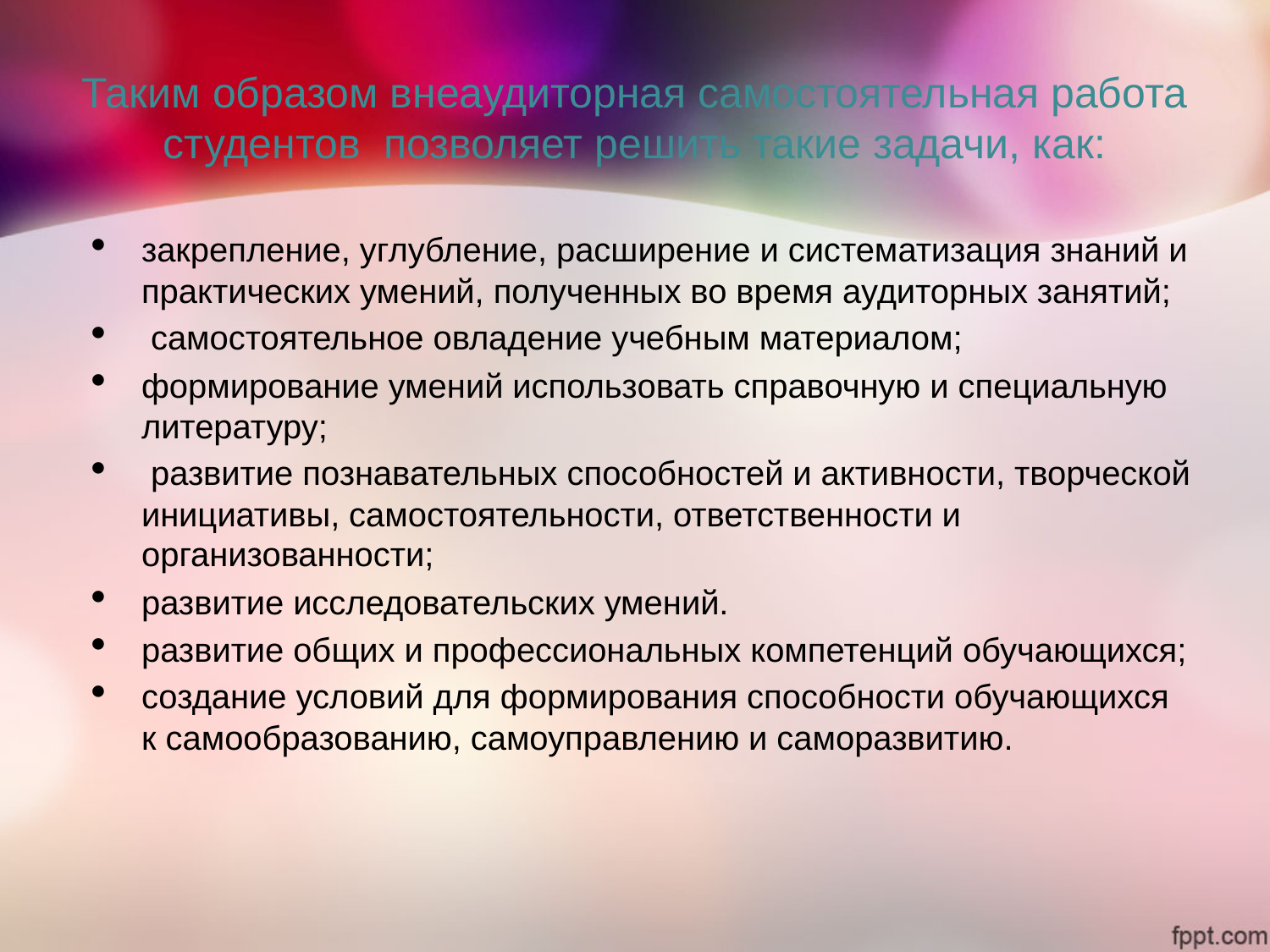

# Таким образом внеаудиторная самостоятельная работа студентов  позволяет решить такие задачи, как:
закрепление, углубление, расширение и систематизация знаний и практических умений, полученных во время аудиторных занятий;
 самостоятельное овладение учебным материалом;
формирование умений использовать справочную и специальную литературу;
 развитие познавательных способностей и активности, творческой инициативы, самостоятельности, ответственности и организованности;
развитие исследовательских умений.
развитие общих и профессиональных компетенций обучающихся;
создание условий для формирования способности обучающихся к самообразованию, самоуправлению и саморазвитию.